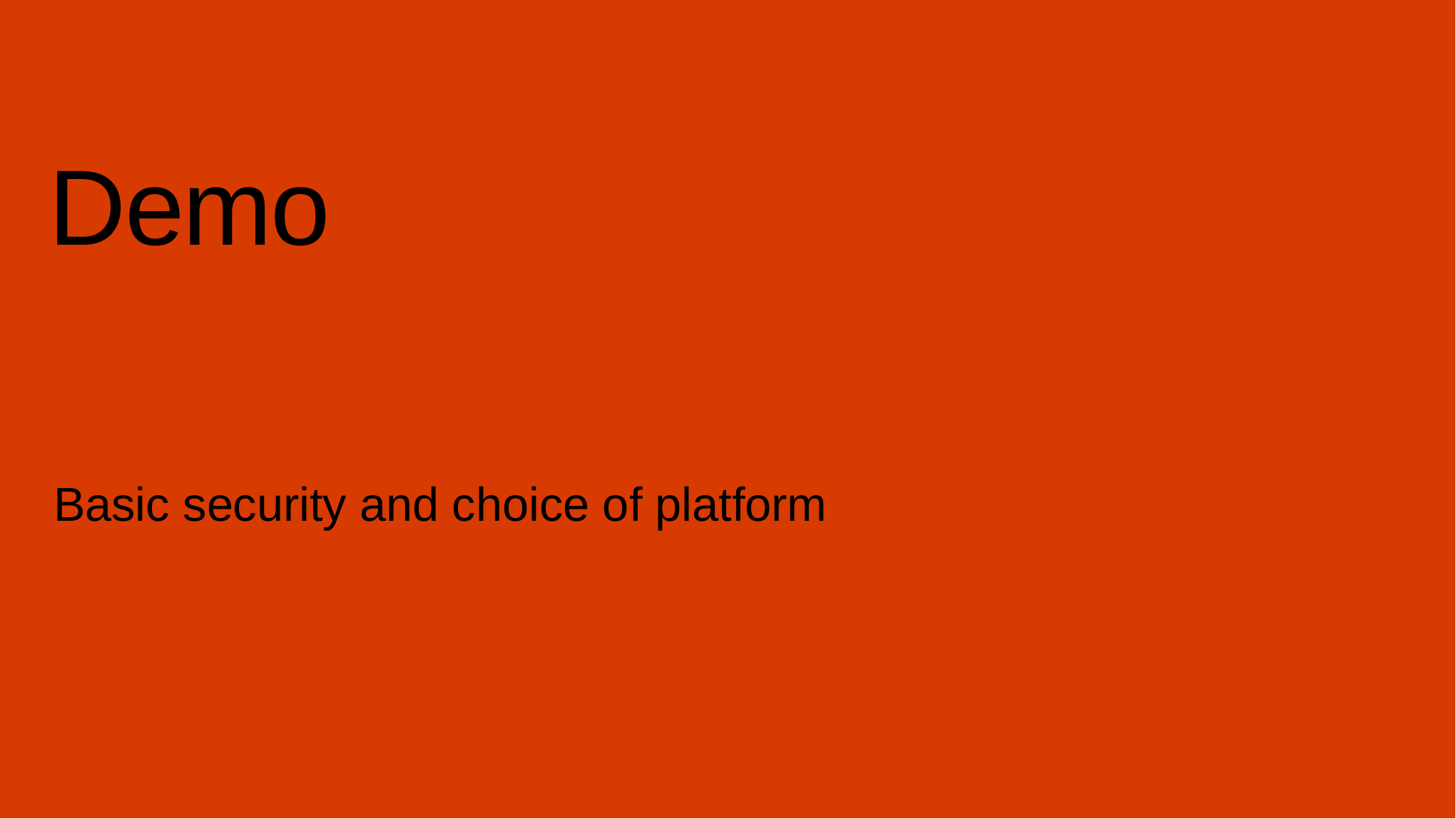

# Demo
Basic security and choice of platform